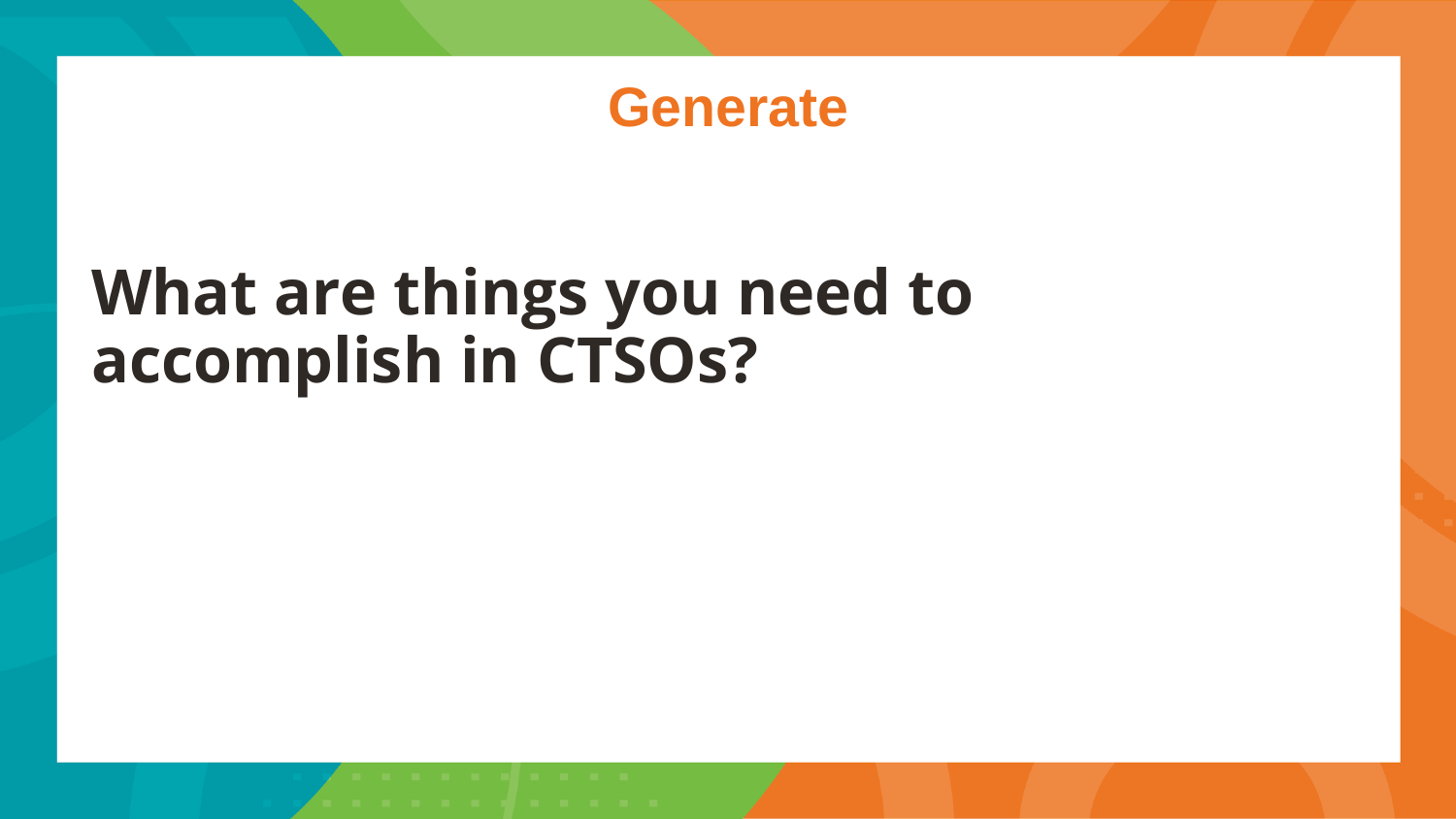

# Generate
What are things you need to accomplish in CTSOs?